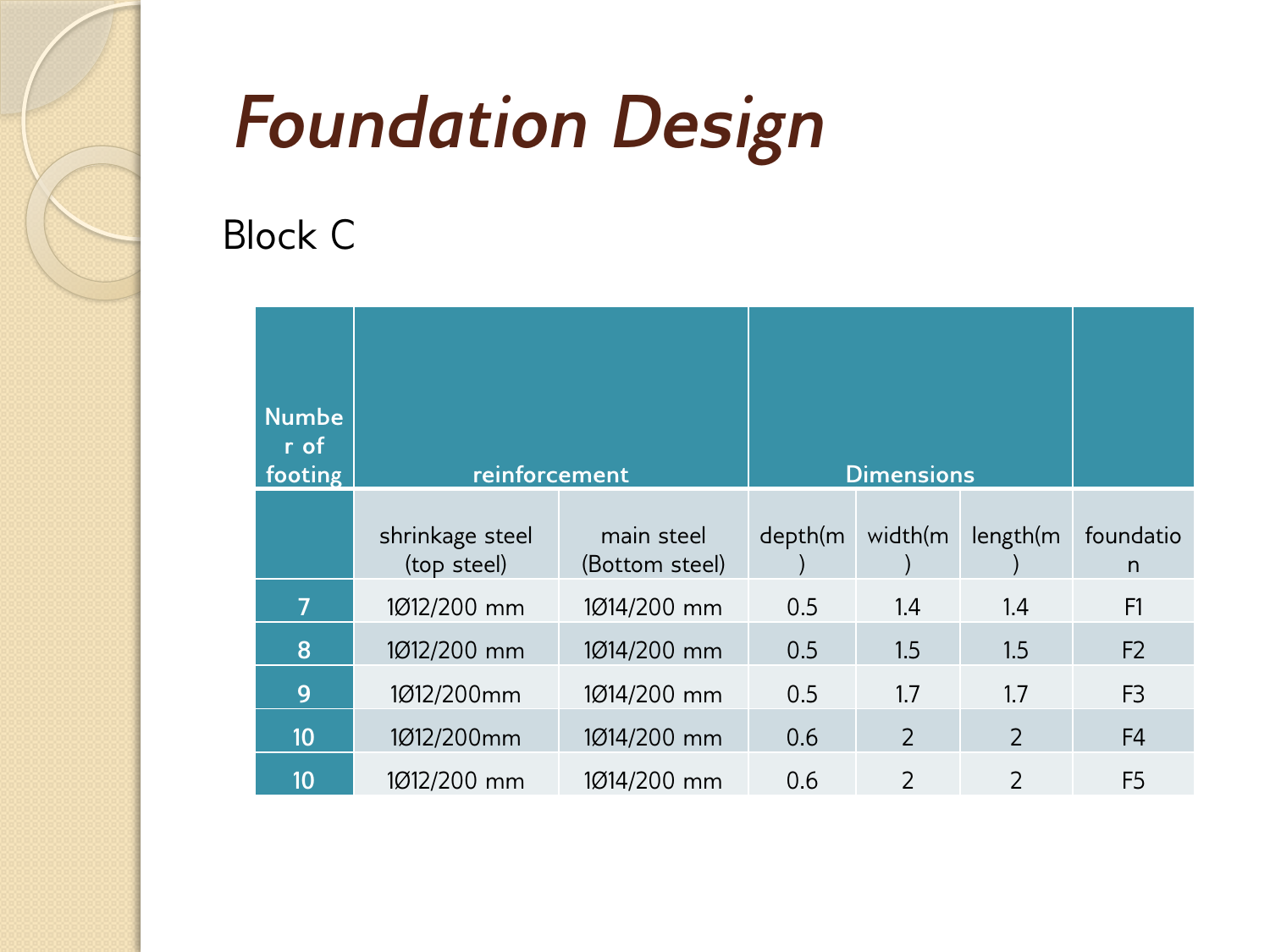

# Foundation Design
Block C

| Number of footing | reinforcement |  | Dimensions |  |  |  |
| --- | --- | --- | --- | --- | --- | --- |
|  | shrinkage steel (top steel) | main steel (Bottom steel) | depth(m) | width(m) | length(m) | foundation |
| 7 | 1Ø12/200 mm | 1Ø14/200 mm | 0.5 | 1.4 | 1.4 | F1 |
| 8 | 1Ø12/200 mm | 1Ø14/200 mm | 0.5 | 1.5 | 1.5 | F2 |
| 9 | 1Ø12/200mm | 1Ø14/200 mm | 0.5 | 1.7 | 1.7 | F3 |
| 10 | 1Ø12/200mm | 1Ø14/200 mm | 0.6 | 2 | 2 | F4 |
| 10 | 1Ø12/200 mm | 1Ø14/200 mm | 0.6 | 2 | 2 | F5 |